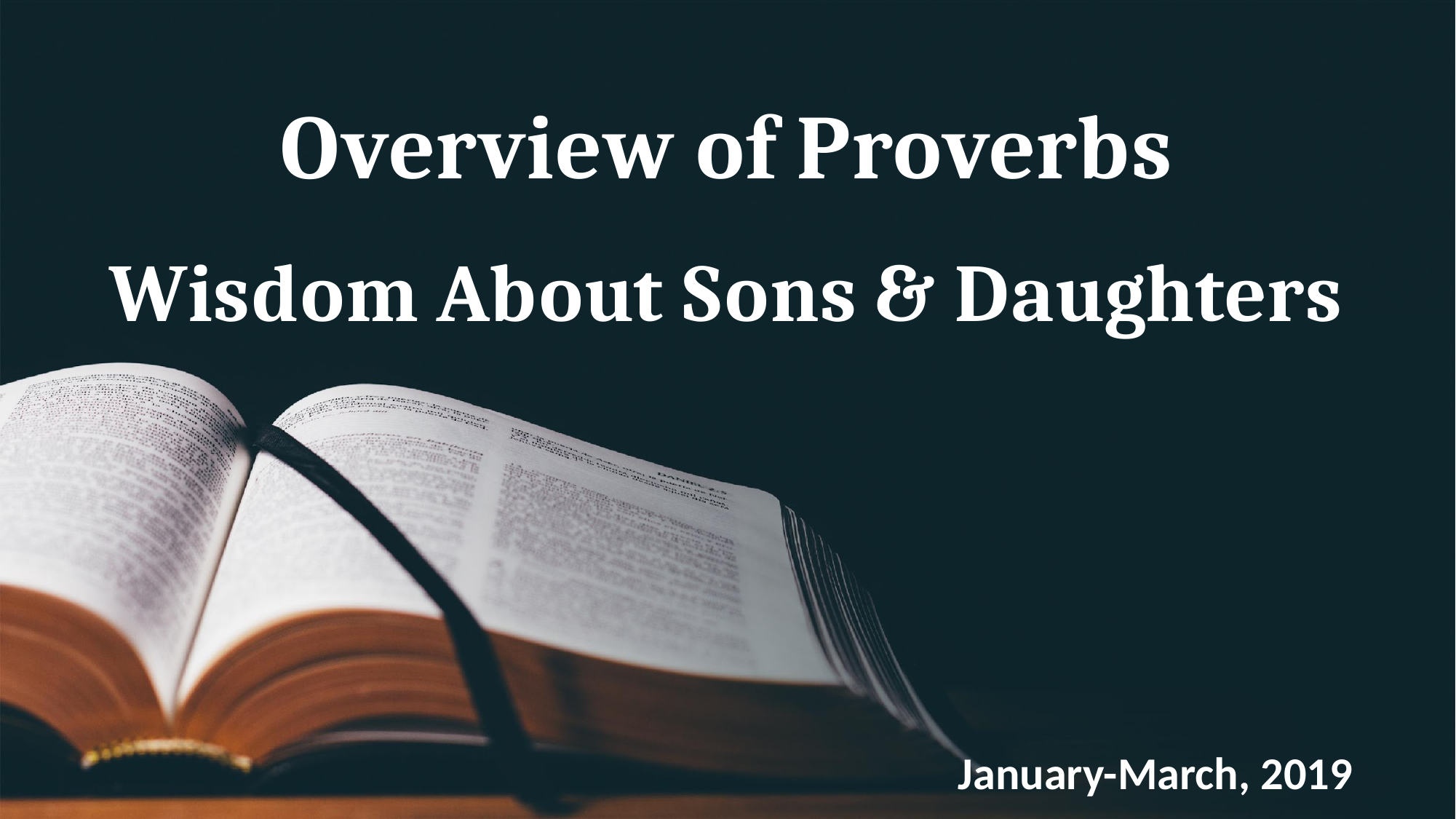

# Overview of Proverbs Wisdom About Sons & Daughters
January-March, 2019